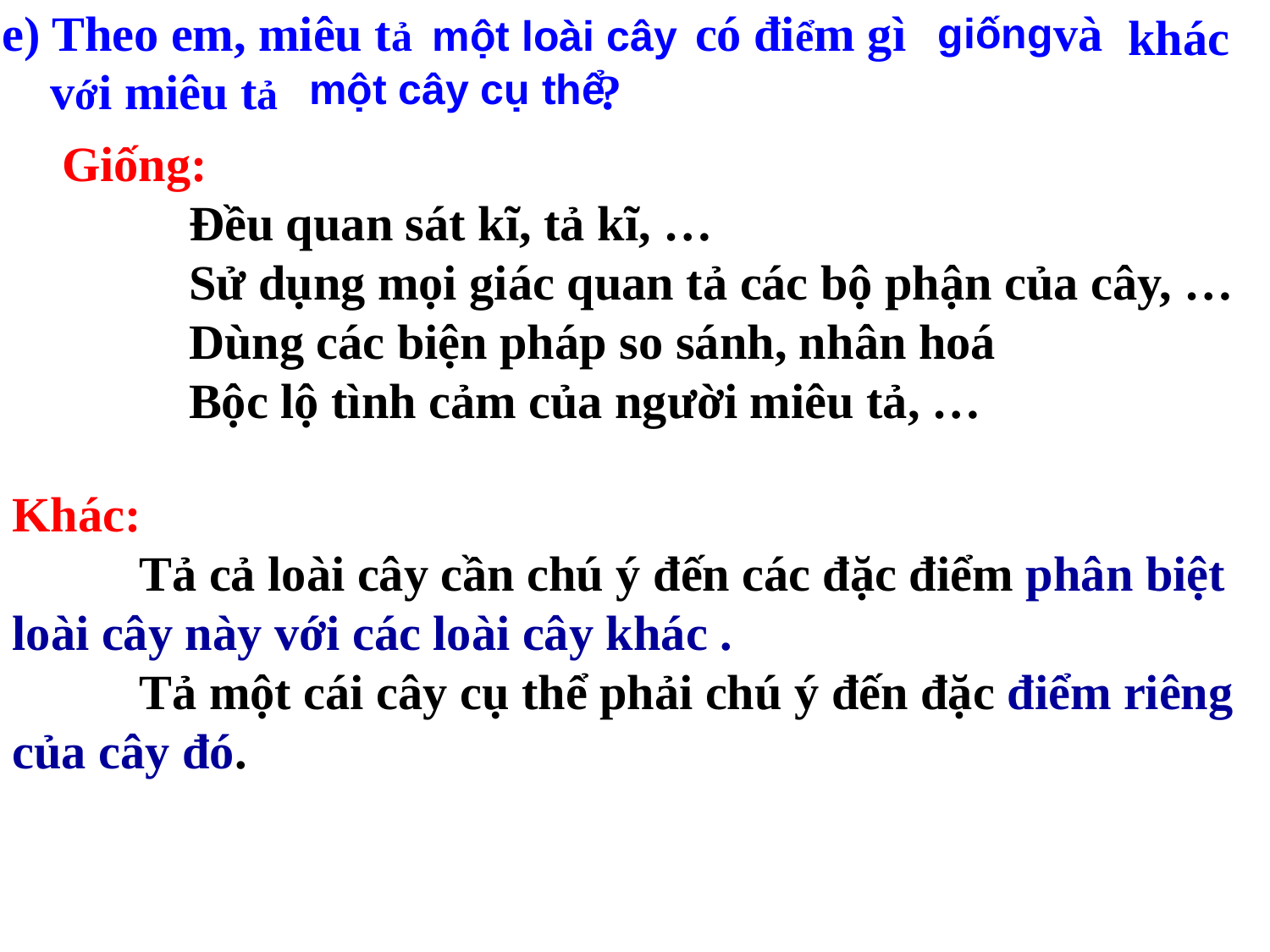

giống
khác
e) Theo em, miêu tả                       có điểm gì            và       với miêu tả                          ?
một loài cây
một cây cụ thể
Giống:
	Đều quan sát kĩ, tả kĩ, …
	Sử dụng mọi giác quan tả các bộ phận của cây, …
	Dùng các biện pháp so sánh, nhân hoá
	Bộc lộ tình cảm của người miêu tả, …
Khác:
	Tả cả loài cây cần chú ý đến các đặc điểm phân biệt loài cây này với các loài cây khác .
	Tả một cái cây cụ thể phải chú ý đến đặc điểm riêng của cây đó.